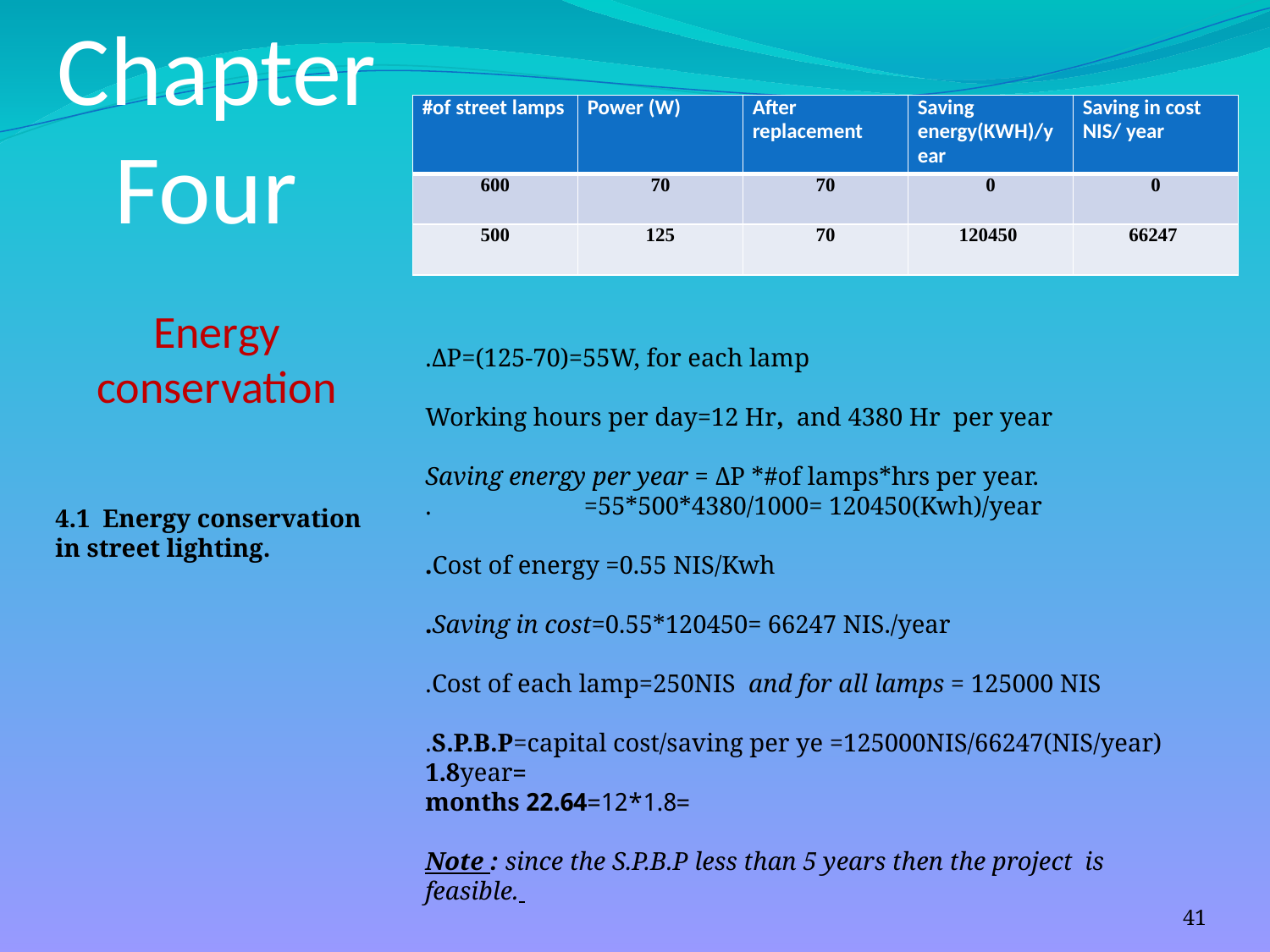

| #of street lamps | Power (W) | After replacement | Saving energy(KWH)/year | Saving in cost NIS/ year |
| --- | --- | --- | --- | --- |
| 600 | 70 | 70 | 0 | 0 |
| 500 | 125 | 70 | 120450 | 66247 |
# Chapter Four Energy conservation

ΔP=(125-70)=55W, for each lamp.

Working hours per day=12 Hr,  and 4380 Hr  per year

Saving energy per year = ΔP *#of lamps*hrs per year.                                               =55*500*4380/1000= 120450(Kwh)/year.

Cost of energy =0.55 NIS/Kwh.

Saving in cost=0.55*120450= 66247 NIS./year.

Cost of each lamp=250NIS  and for all lamps = 125000 NIS.

S.P.B.P=capital cost/saving per ye =125000NIS/66247(NIS/year).
=1.8year
=1.8*12=22.64 months

Note : since the S.P.B.P less than 5 years then the project  is feasible.

4.1  Energy conservation in street lighting.

41